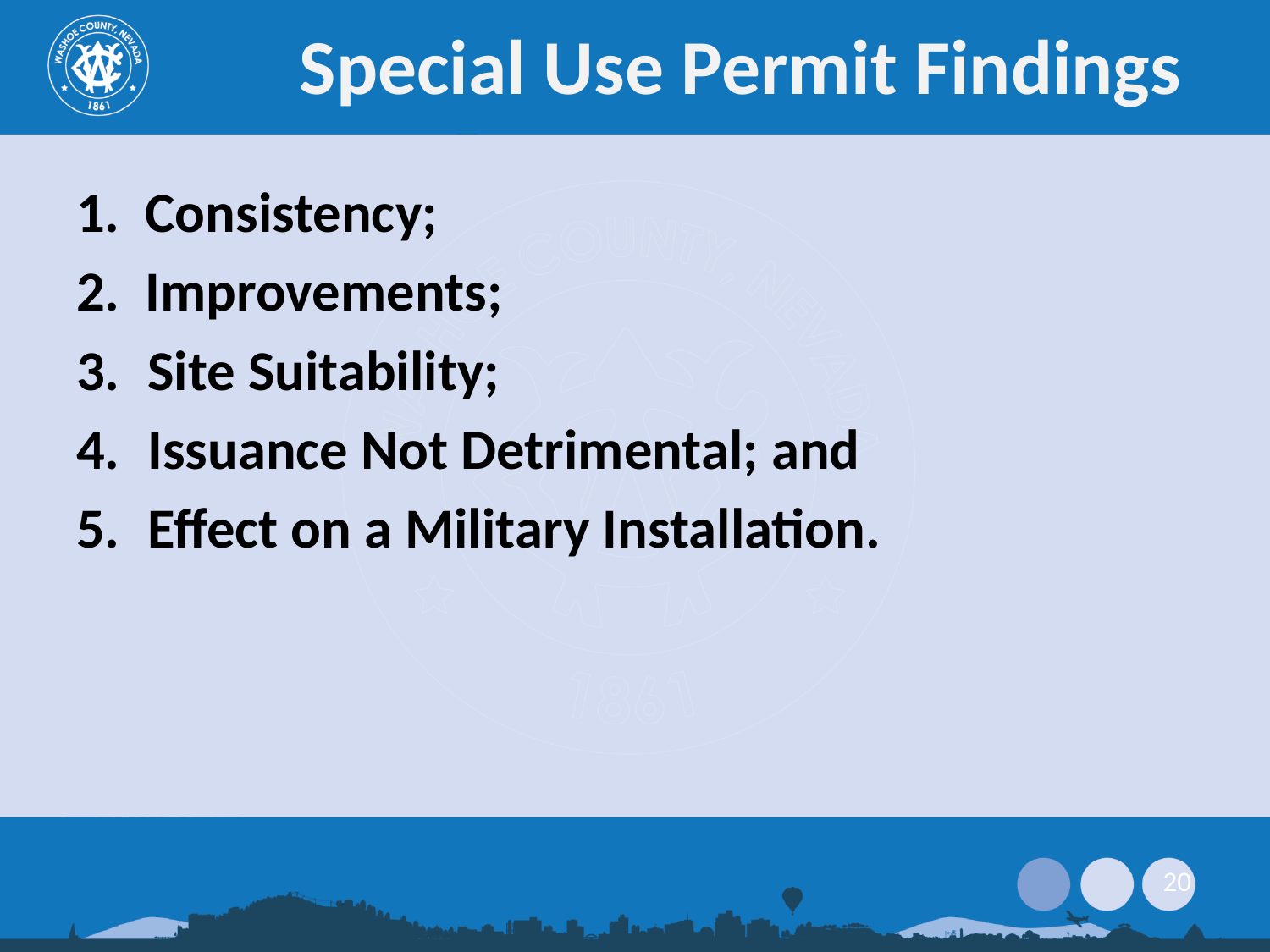

# Special Use Permit Findings
1.  Consistency;
2.  Improvements;
Site Suitability;
Issuance Not Detrimental; and
Effect on a Military Installation.